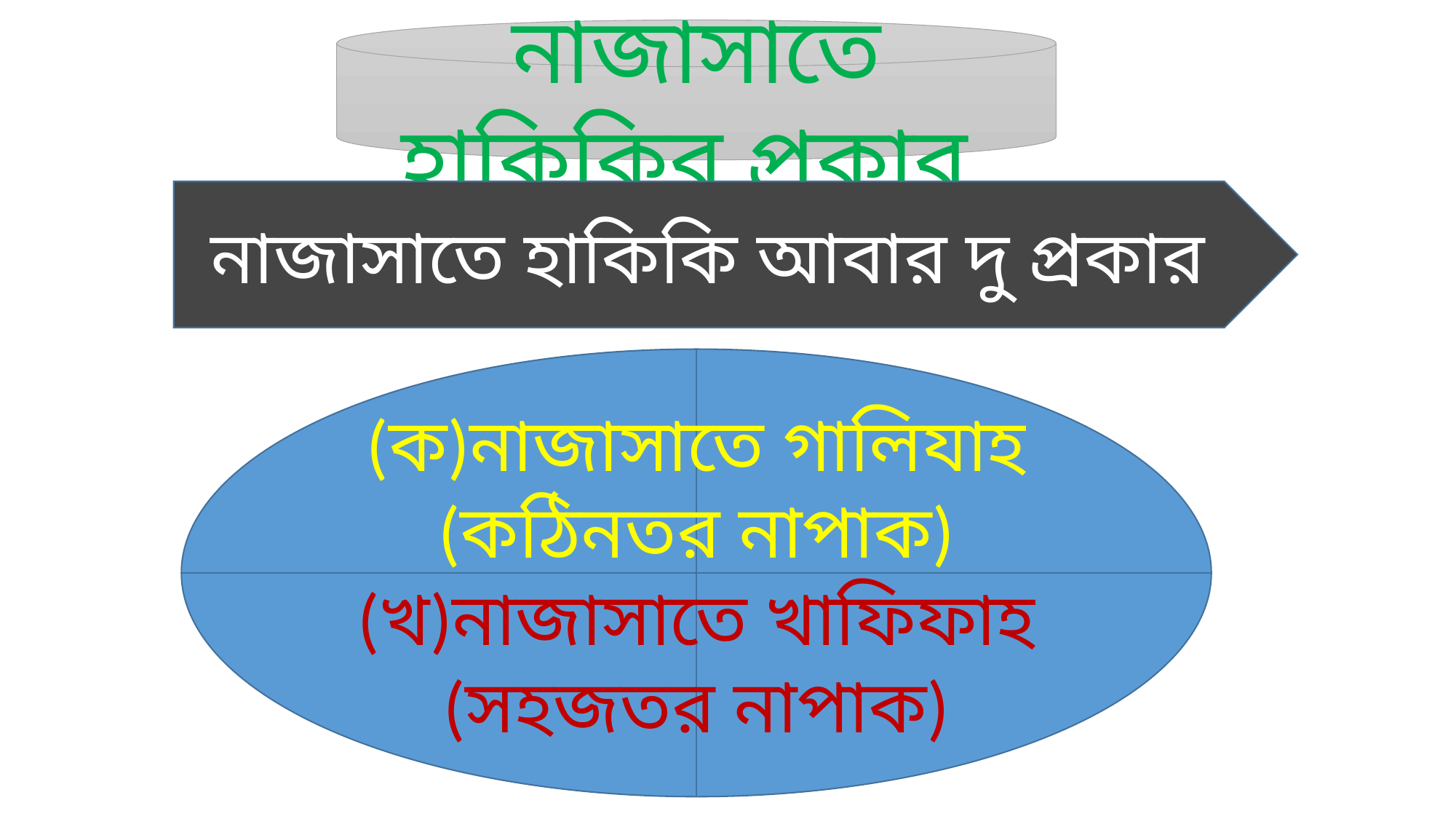

নাজাসাতে হাকিকির প্রকার
নাজাসাতে হাকিকি আবার দু প্রকার
(ক)নাজাসাতে গালিযাহ (কঠিনতর নাপাক)
(খ)নাজাসাতে খাফিফাহ (সহজতর নাপাক)